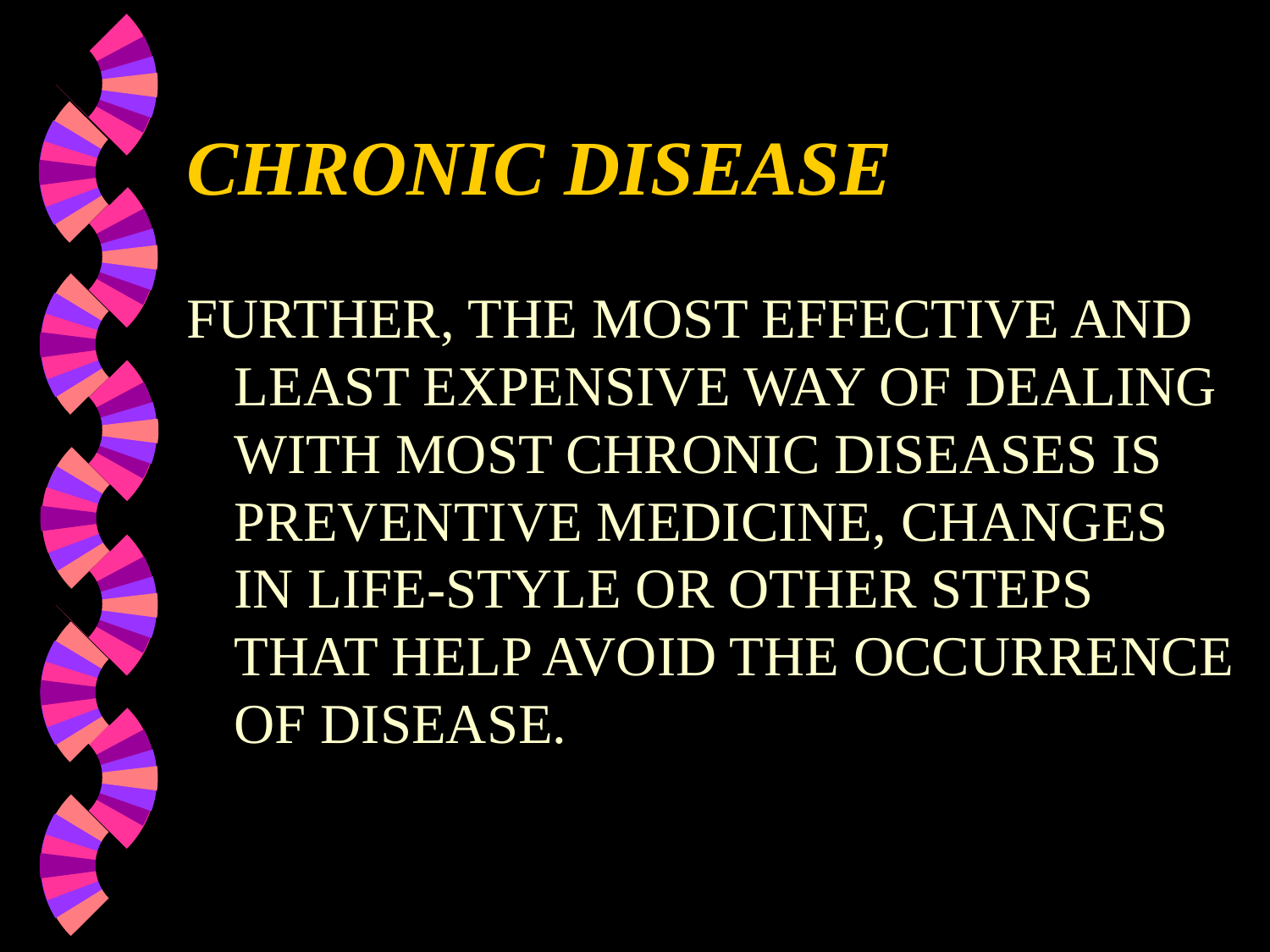

# CHRONIC DISEASE
FURTHER, THE MOST EFFECTIVE AND LEAST EXPENSIVE WAY OF DEALING WITH MOST CHRONIC DISEASES IS PREVENTIVE MEDICINE, CHANGES IN LIFE-STYLE OR OTHER STEPS THAT HELP AVOID THE OCCURRENCE OF DISEASE.